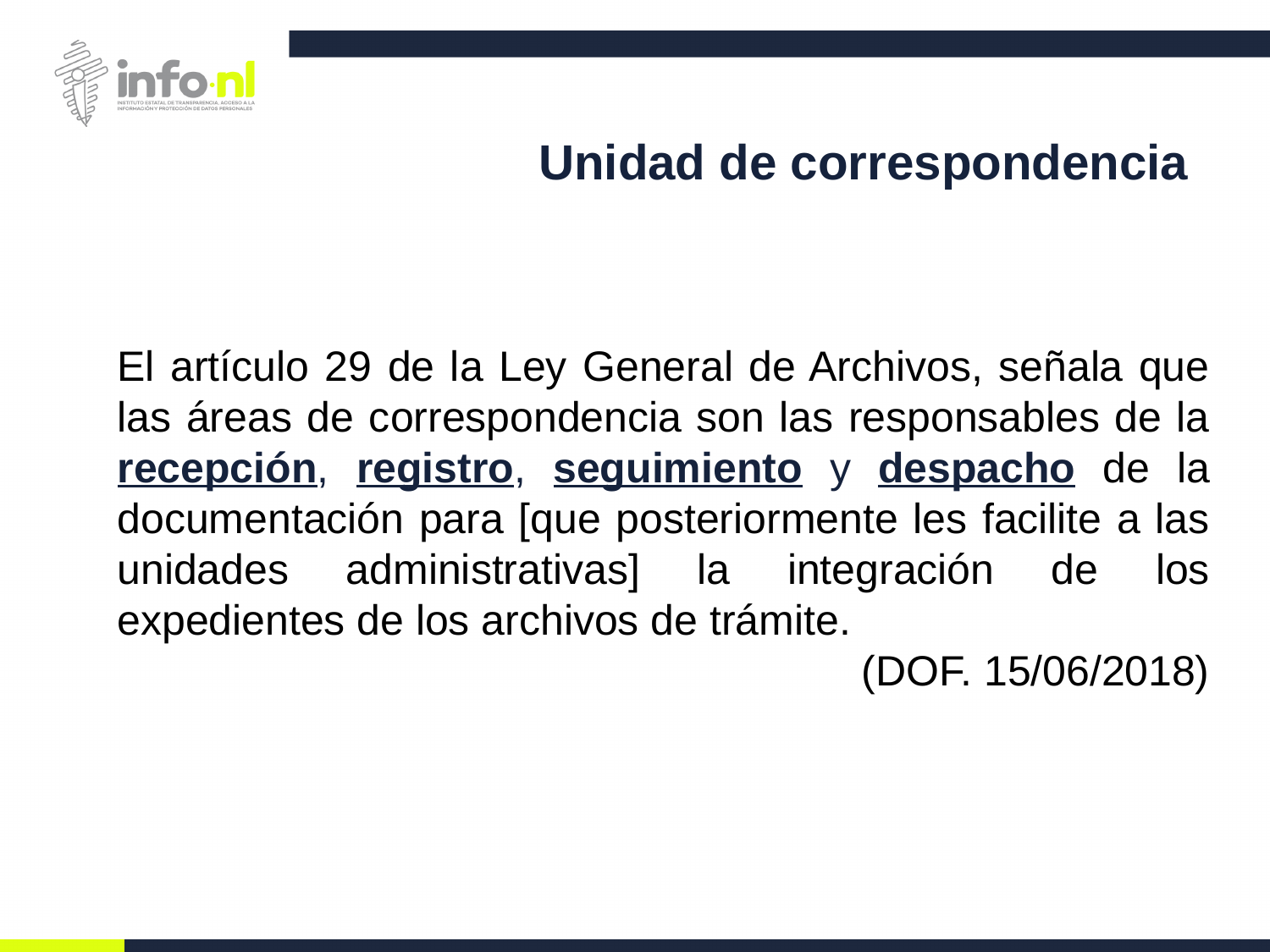

Unidad de correspondencia

El artículo 29 de la Ley General de Archivos, señala que las áreas de correspondencia son las responsables de la recepción, registro, seguimiento y despacho de la documentación para [que posteriormente les facilite a las unidades administrativas] la integración de los expedientes de los archivos de trámite.
                    (DOF. 15/06/2018)